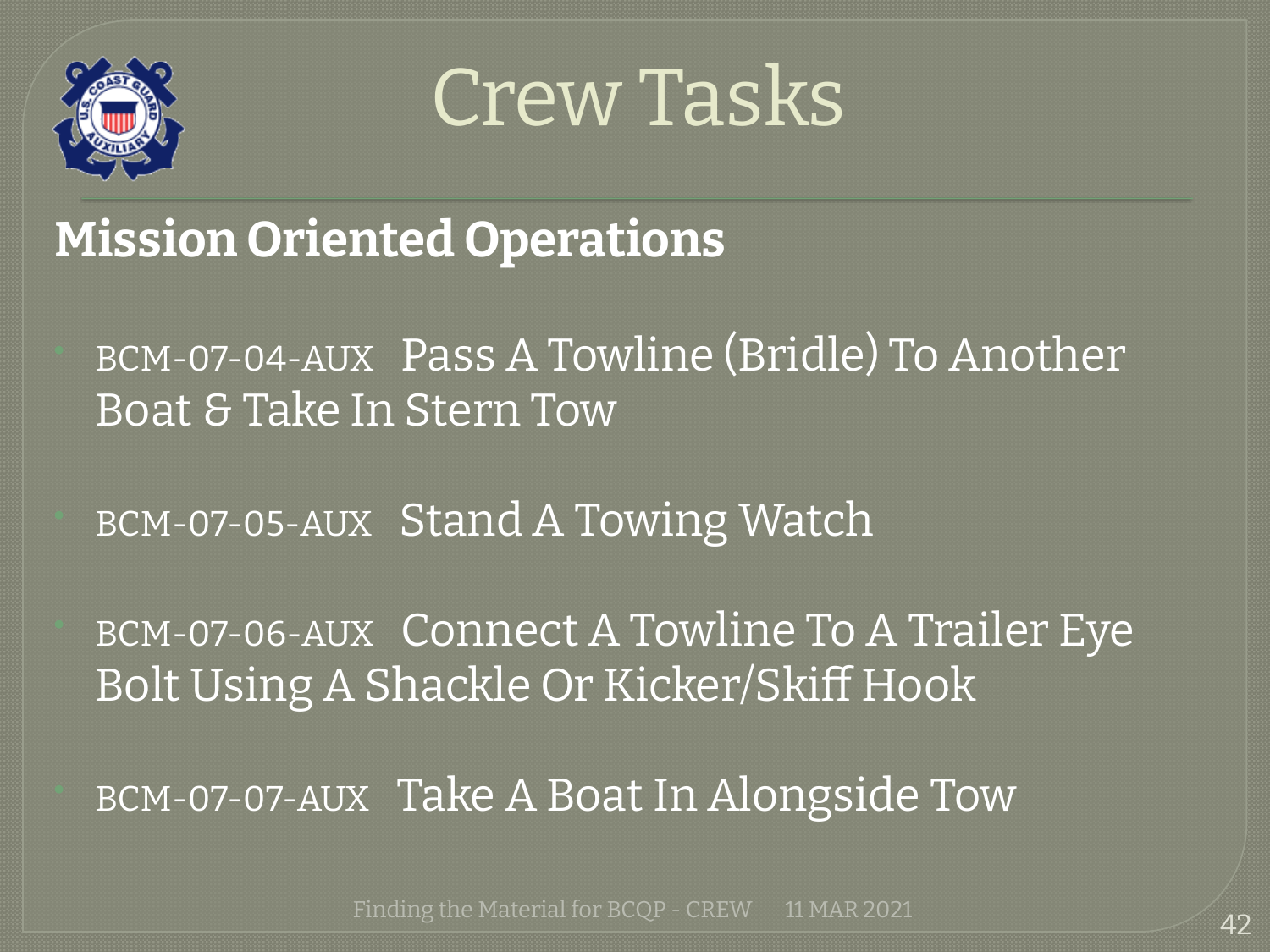

# Crew Tasks
Mission Oriented Operations
BCM-07-04-AUX   Pass A Towline (Bridle) To Another Boat & Take In Stern Tow
BCM-07-05-AUX   Stand A Towing Watch
BCM-07-06-AUX   Connect A Towline To A Trailer Eye Bolt Using A Shackle Or Kicker/Skiff Hook
BCM-07-07-AUX   Take A Boat In Alongside Tow

Finding the Material for BCQP - CREW
11 MAR 2021
42